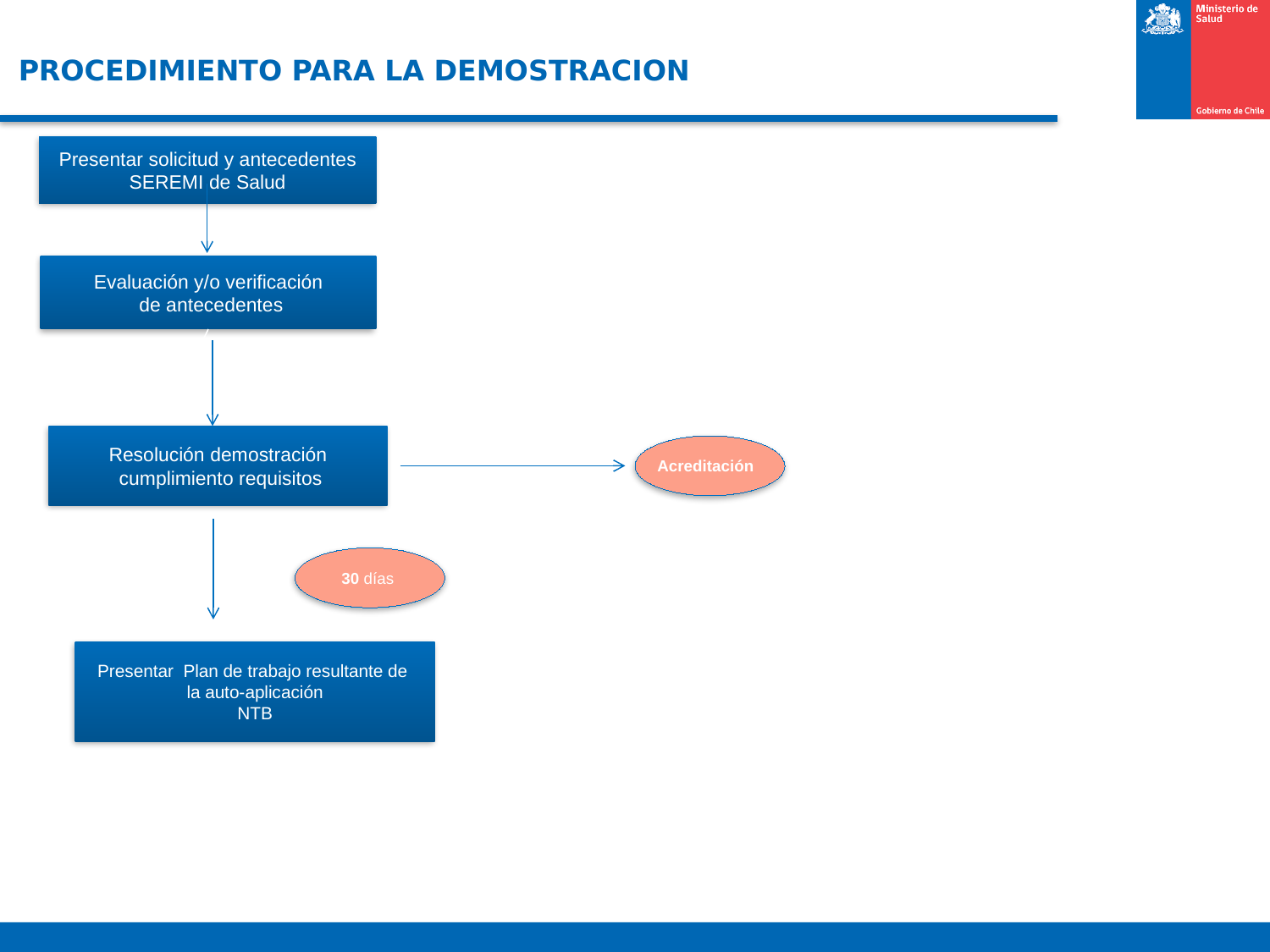

# PROCEDIMIENTO PARA LA DEMOSTRACION
Presentar solicitud y antecedentes
SEREMI de Salud

Evaluación y/o verificación
 de antecedentes
Resolución demostración
 cumplimiento requisitos
Acreditación
30 días
Presentar  Plan de trabajo resultante de
la auto-aplicación
NTB